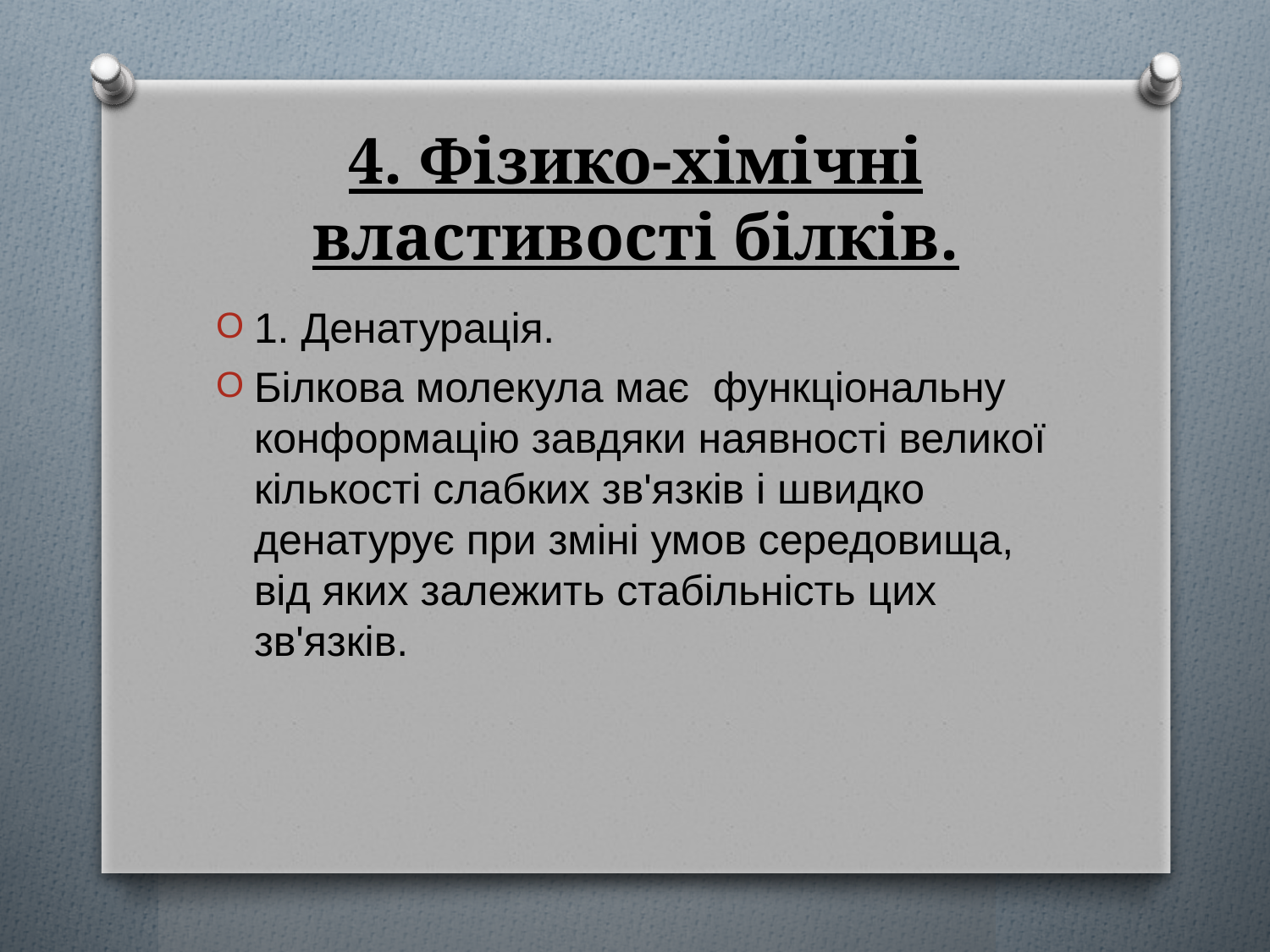

# 4. Фізико-хімічні властивості білків.
1. Денатурація.
Білкова молекула має  функціональну конформацію завдяки наявності великої кількості слабких зв'язків і швидко денатурує при зміні умов середовища, від яких залежить стабільність цих зв'язків.